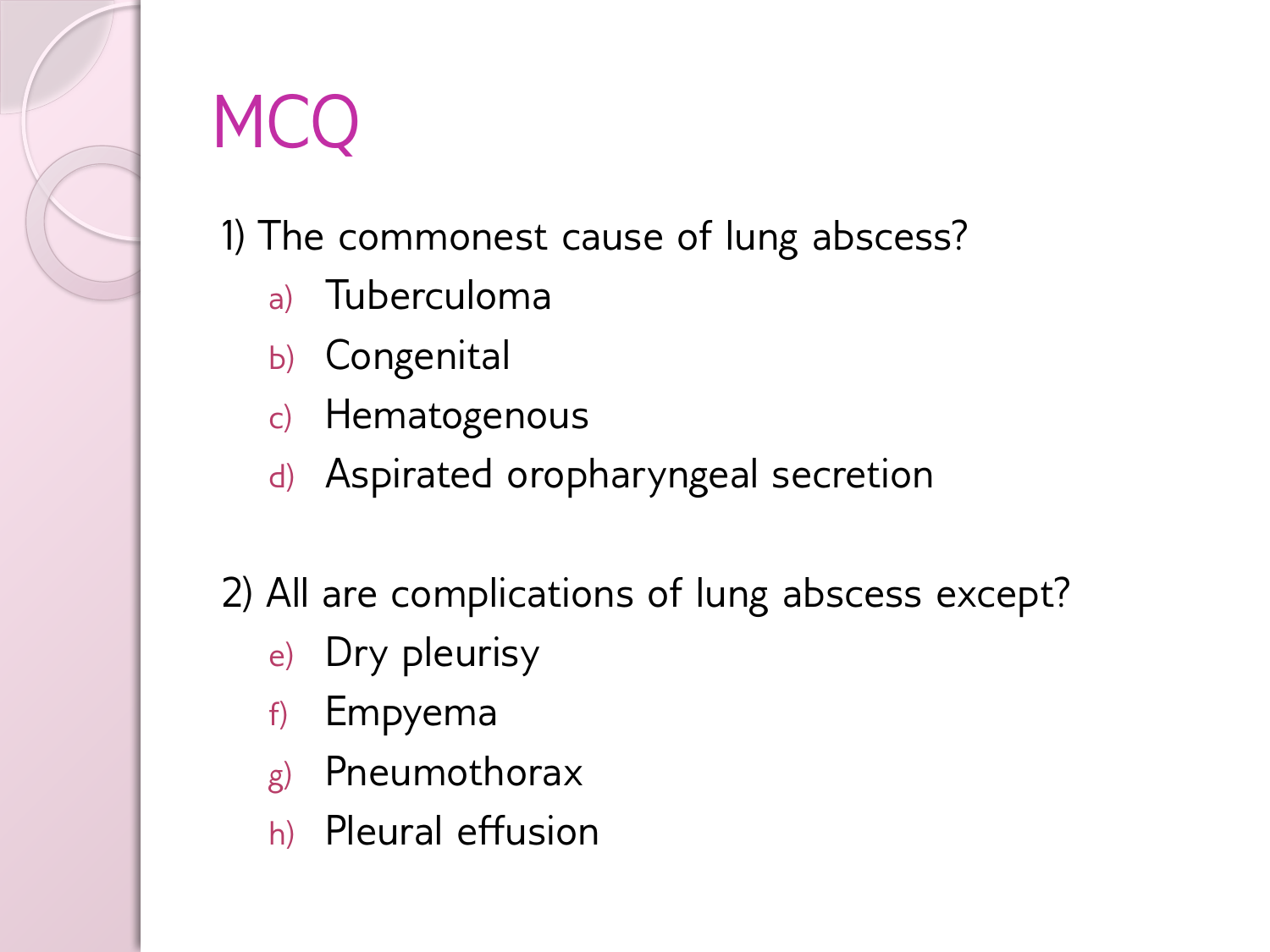

# MCQ
1) The commonest cause of lung abscess?
Tuberculoma
Congenital
Hematogenous
Aspirated oropharyngeal secretion

2) All are complications of lung abscess except?
Dry pleurisy
Empyema
Pneumothorax
Pleural effusion